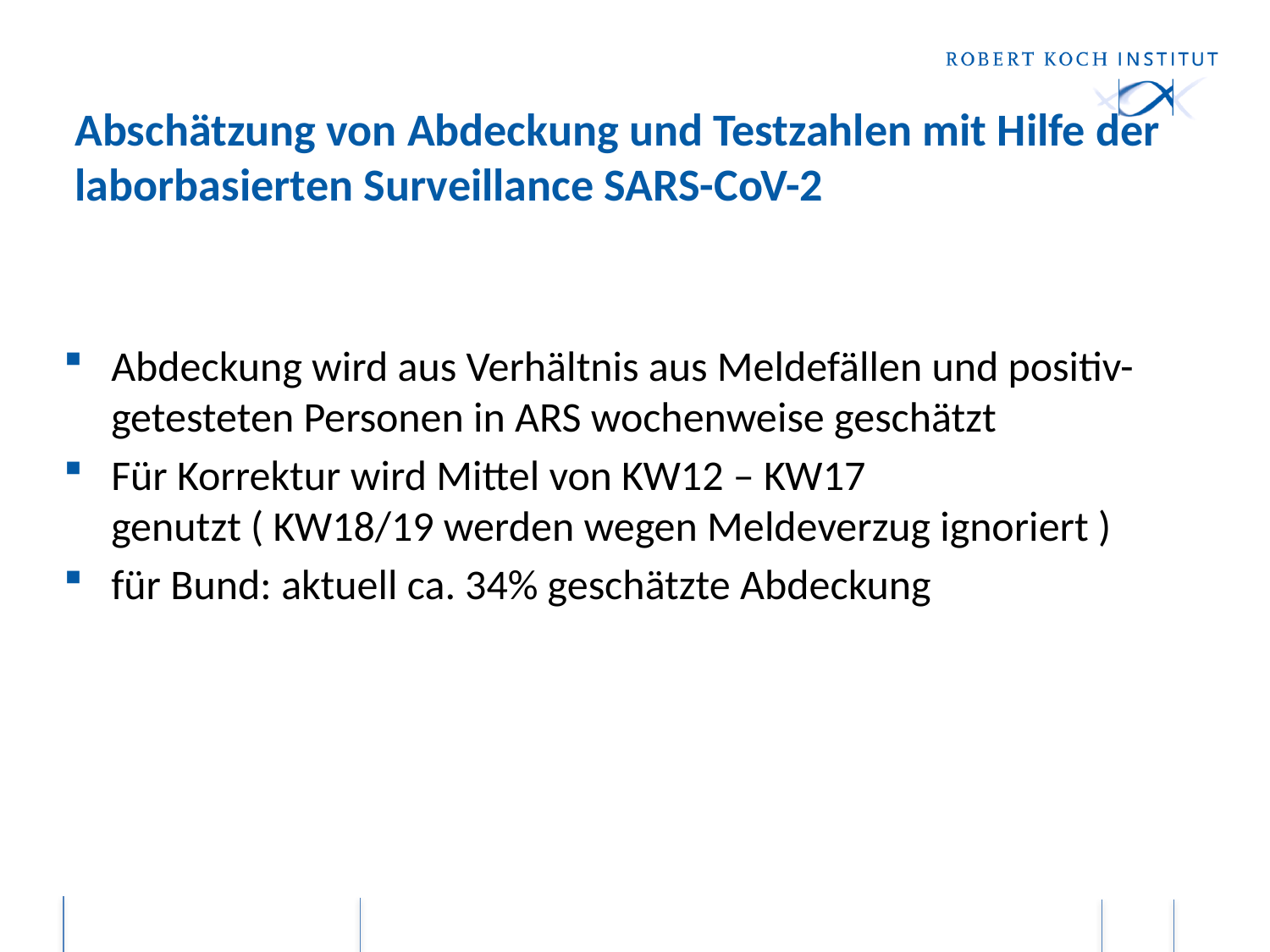

# Abschätzung von Abdeckung und Testzahlen mit Hilfe der laborbasierten Surveillance SARS-CoV-2

Abdeckung wird aus Verhältnis aus Meldefällen und positiv-getesteten Personen in ARS wochenweise geschätzt
Für Korrektur wird Mittel von KW12 – KW17
genutzt ( KW18/19 werden wegen Meldeverzug ignoriert )
für Bund: aktuell ca. 34% geschätzte Abdeckung